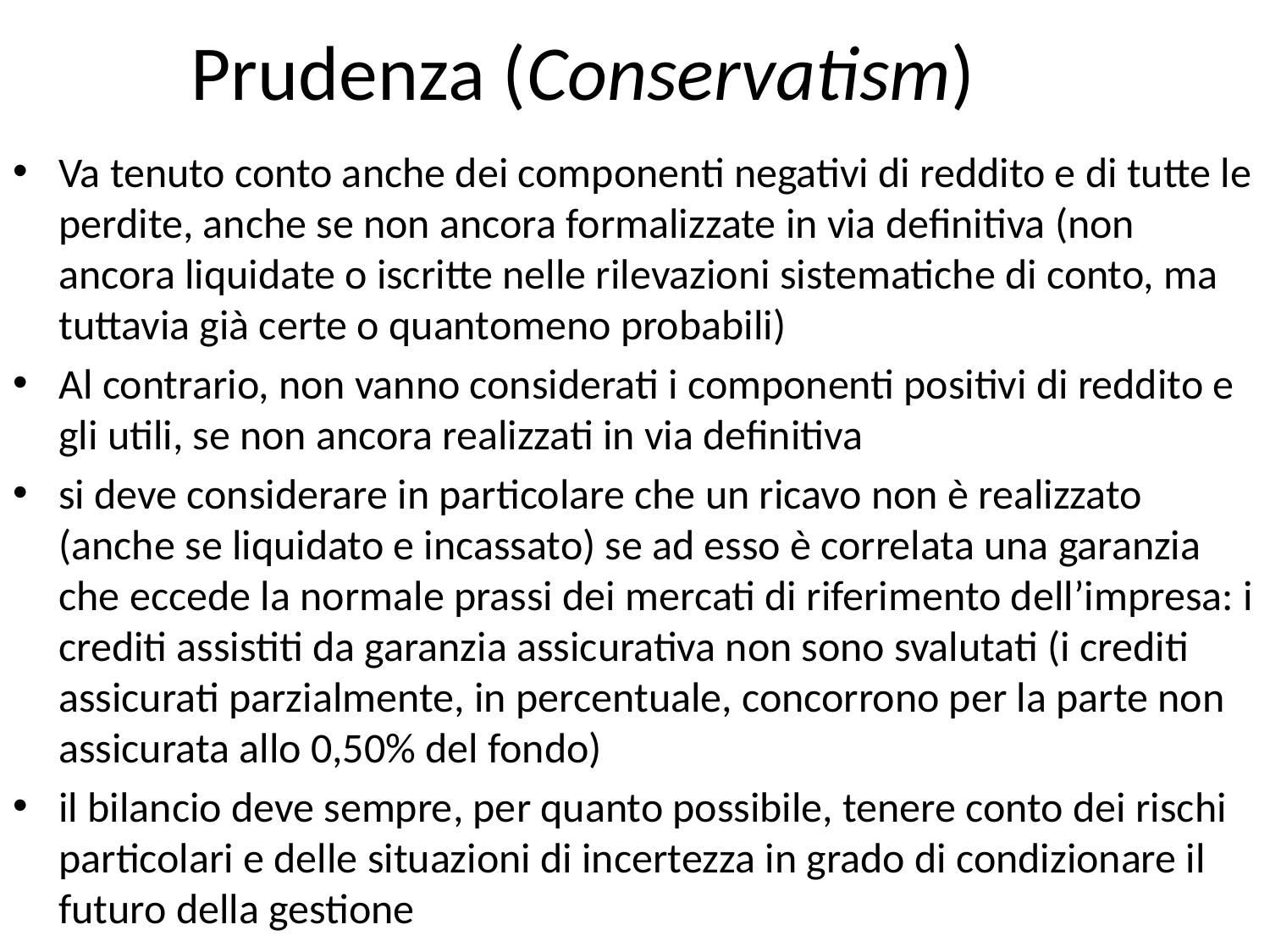

# Prudenza (Conservatism)
Va tenuto conto anche dei componenti negativi di reddito e di tutte le perdite, anche se non ancora formalizzate in via definitiva (non ancora liquidate o iscritte nelle rilevazioni sistematiche di conto, ma tuttavia già certe o quantomeno probabili)
Al contrario, non vanno considerati i componenti positivi di reddito e gli utili, se non ancora realizzati in via definitiva
si deve considerare in particolare che un ricavo non è realizzato (anche se liquidato e incassato) se ad esso è correlata una garanzia che eccede la normale prassi dei mercati di riferimento dell’impresa: i crediti assistiti da garanzia assicurativa non sono svalutati (i crediti assicurati parzialmente, in percentuale, concorrono per la parte non assicurata allo 0,50% del fondo)
il bilancio deve sempre, per quanto possibile, tenere conto dei rischi particolari e delle situazioni di incertezza in grado di condizionare il futuro della gestione